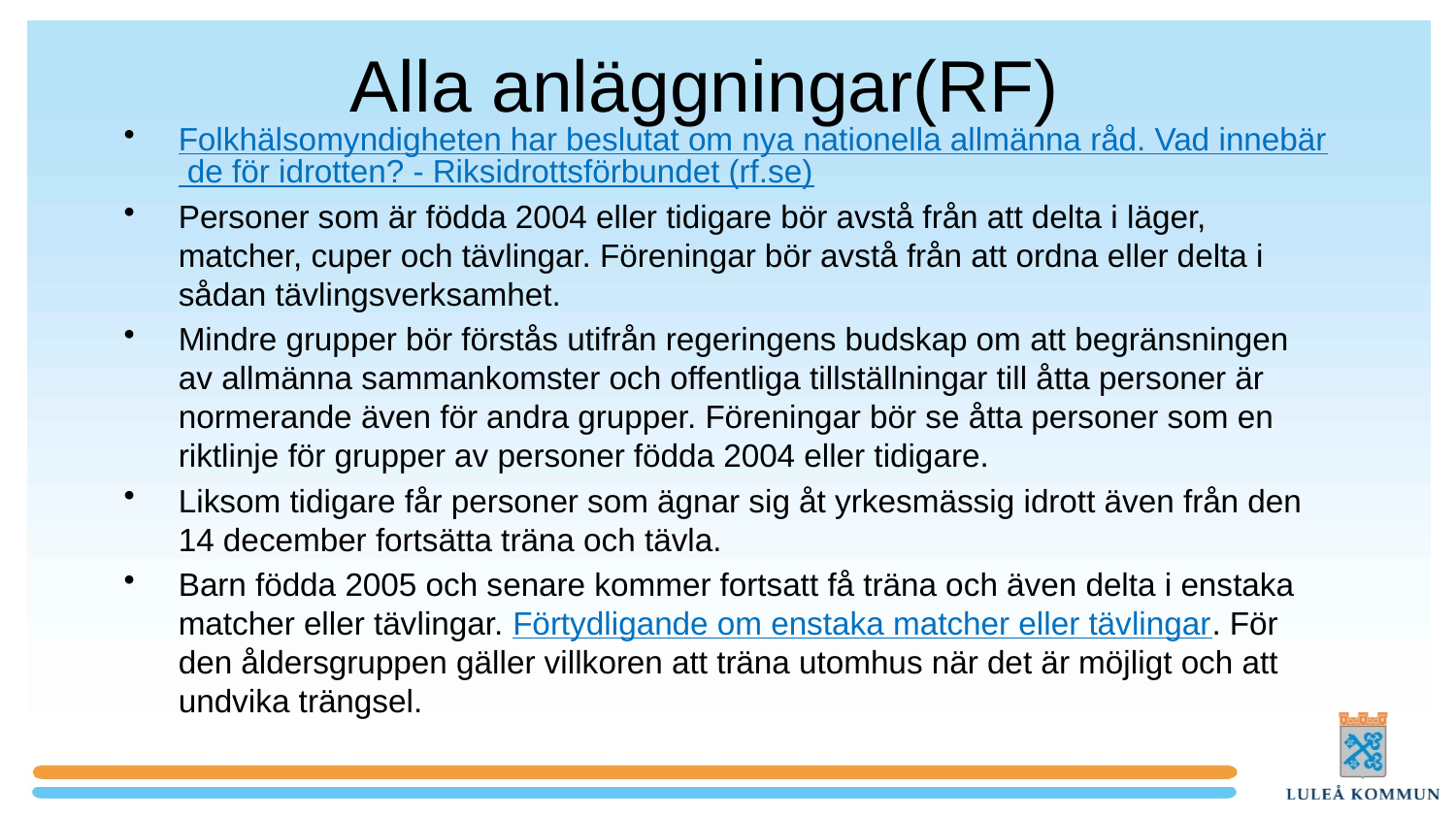

# Alla anläggningar(RF)
Folkhälsomyndigheten har beslutat om nya nationella allmänna råd. Vad innebär de för idrotten? - Riksidrottsförbundet (rf.se)
Personer som är födda 2004 eller tidigare bör avstå från att delta i läger, matcher, cuper och tävlingar. Föreningar bör avstå från att ordna eller delta i sådan tävlingsverksamhet.
Mindre grupper bör förstås utifrån regeringens budskap om att begränsningen av allmänna sammankomster och offentliga tillställningar till åtta personer är normerande även för andra grupper. Föreningar bör se åtta personer som en riktlinje för grupper av personer födda 2004 eller tidigare.
Liksom tidigare får personer som ägnar sig åt yrkesmässig idrott även från den 14 december fortsätta träna och tävla.
Barn födda 2005 och senare kommer fortsatt få träna och även delta i enstaka matcher eller tävlingar. Förtydligande om enstaka matcher eller tävlingar. För den åldersgruppen gäller villkoren att träna utomhus när det är möjligt och att undvika trängsel.